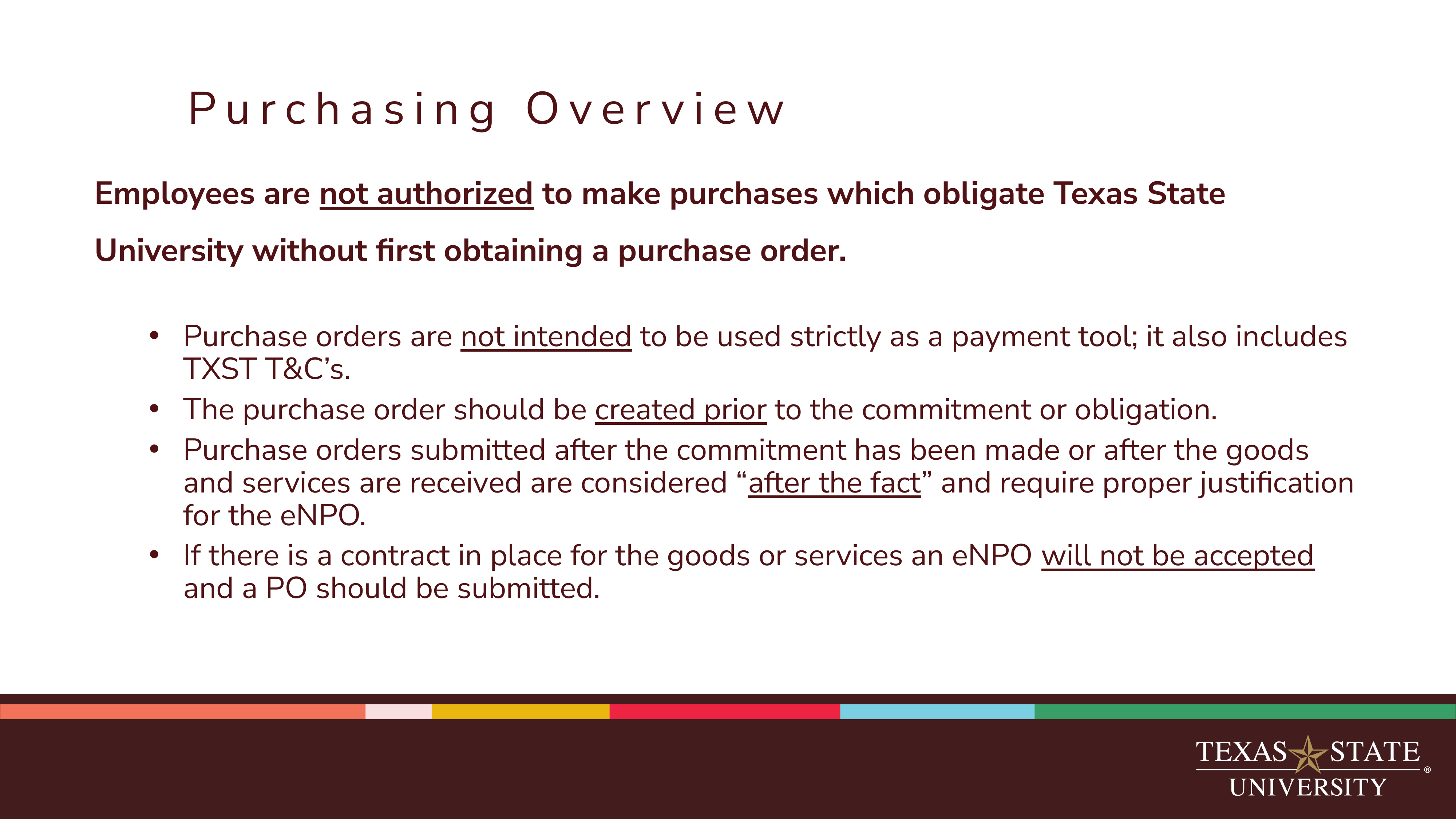

# Purchasing Overview
Employees are not authorized to make purchases which obligate Texas State University without first obtaining a purchase order.

Purchase orders are not intended to be used strictly as a payment tool; it also includes TXST T&C’s.
The purchase order should be created prior to the commitment or obligation.
Purchase orders submitted after the commitment has been made or after the goods and services are received are considered “after the fact” and require proper justification for the eNPO.
If there is a contract in place for the goods or services an eNPO will not be accepted and a PO should be submitted.